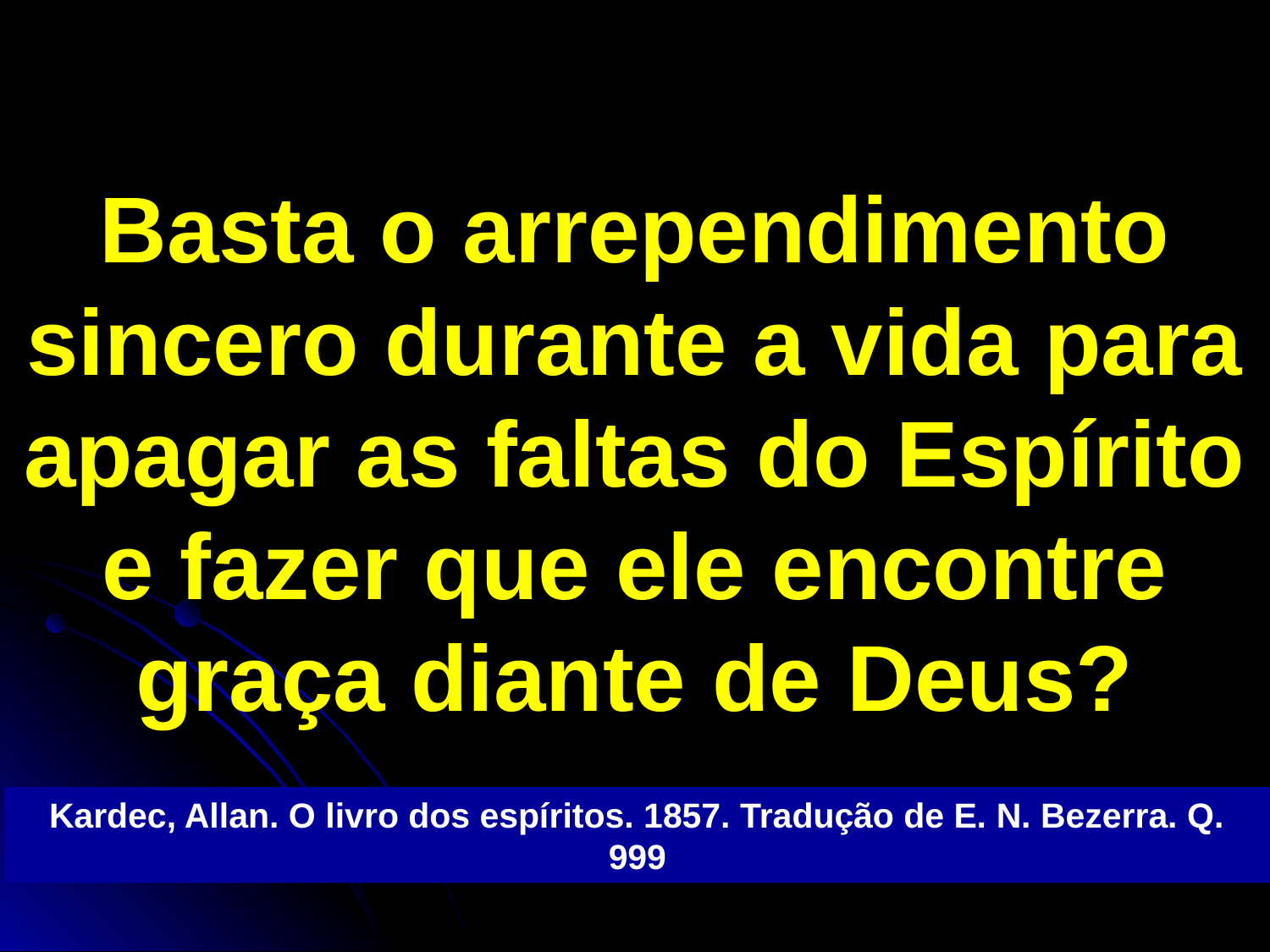

# Basta o arrependimento sincero durante a vida para apagar as faltas do Espírito e fazer que ele encontre graça diante de Deus?
Kardec, Allan. O livro dos espíritos. 1857. Tradução de E. N. Bezerra. Q. 999